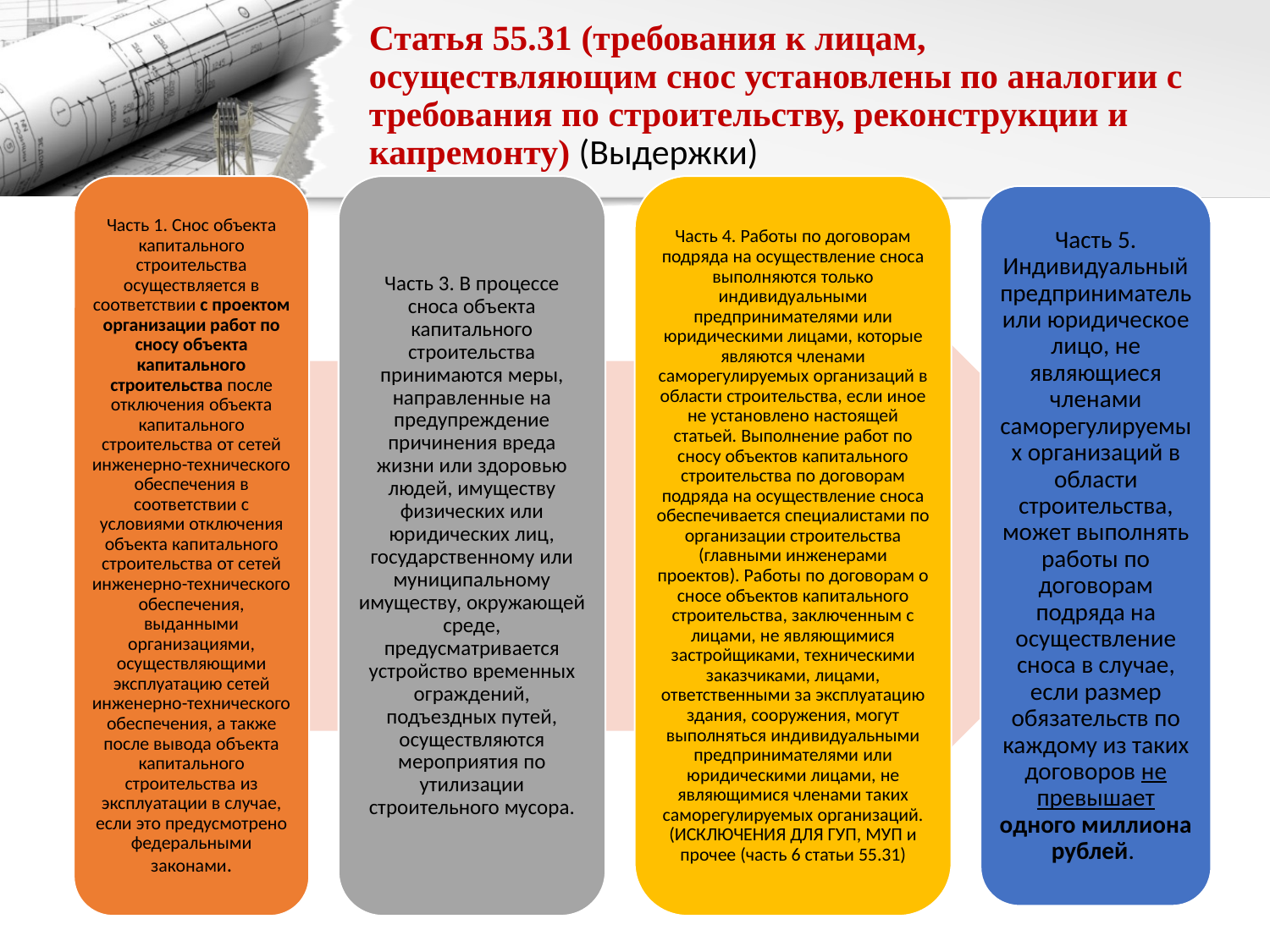

# Статья 55.31 (требования к лицам, осуществляющим снос установлены по аналогии с требования по строительству, реконструкции и капремонту) (Выдержки)
Часть 1. Снос объекта капитального строительства осуществляется в соответствии с проектом организации работ по сносу объекта капитального строительства после отключения объекта капитального строительства от сетей инженерно-технического обеспечения в соответствии с условиями отключения объекта капитального строительства от сетей инженерно-технического обеспечения, выданными организациями, осуществляющими эксплуатацию сетей инженерно-технического обеспечения, а также после вывода объекта капитального строительства из эксплуатации в случае, если это предусмотрено федеральными законами.
Часть 3. В процессе сноса объекта капитального строительства принимаются меры, направленные на предупреждение причинения вреда жизни или здоровью людей, имуществу физических или юридических лиц, государственному или муниципальному имуществу, окружающей среде, предусматривается устройство временных ограждений, подъездных путей, осуществляются мероприятия по утилизации строительного мусора.
Часть 4. Работы по договорам подряда на осуществление сноса выполняются только индивидуальными предпринимателями или юридическими лицами, которые являются членами саморегулируемых организаций в области строительства, если иное не установлено настоящей статьей. Выполнение работ по сносу объектов капитального строительства по договорам подряда на осуществление сноса обеспечивается специалистами по организации строительства (главными инженерами проектов). Работы по договорам о сносе объектов капитального строительства, заключенным с лицами, не являющимися застройщиками, техническими заказчиками, лицами, ответственными за эксплуатацию здания, сооружения, могут выполняться индивидуальными предпринимателями или юридическими лицами, не являющимися членами таких саморегулируемых организаций. (ИСКЛЮЧЕНИЯ ДЛЯ ГУП, МУП и прочее (часть 6 статьи 55.31)
Часть 5. Индивидуальный предприниматель или юридическое лицо, не являющиеся членами саморегулируемых организаций в области строительства, может выполнять работы по договорам подряда на осуществление сноса в случае, если размер обязательств по каждому из таких договоров не превышает одного миллиона рублей.